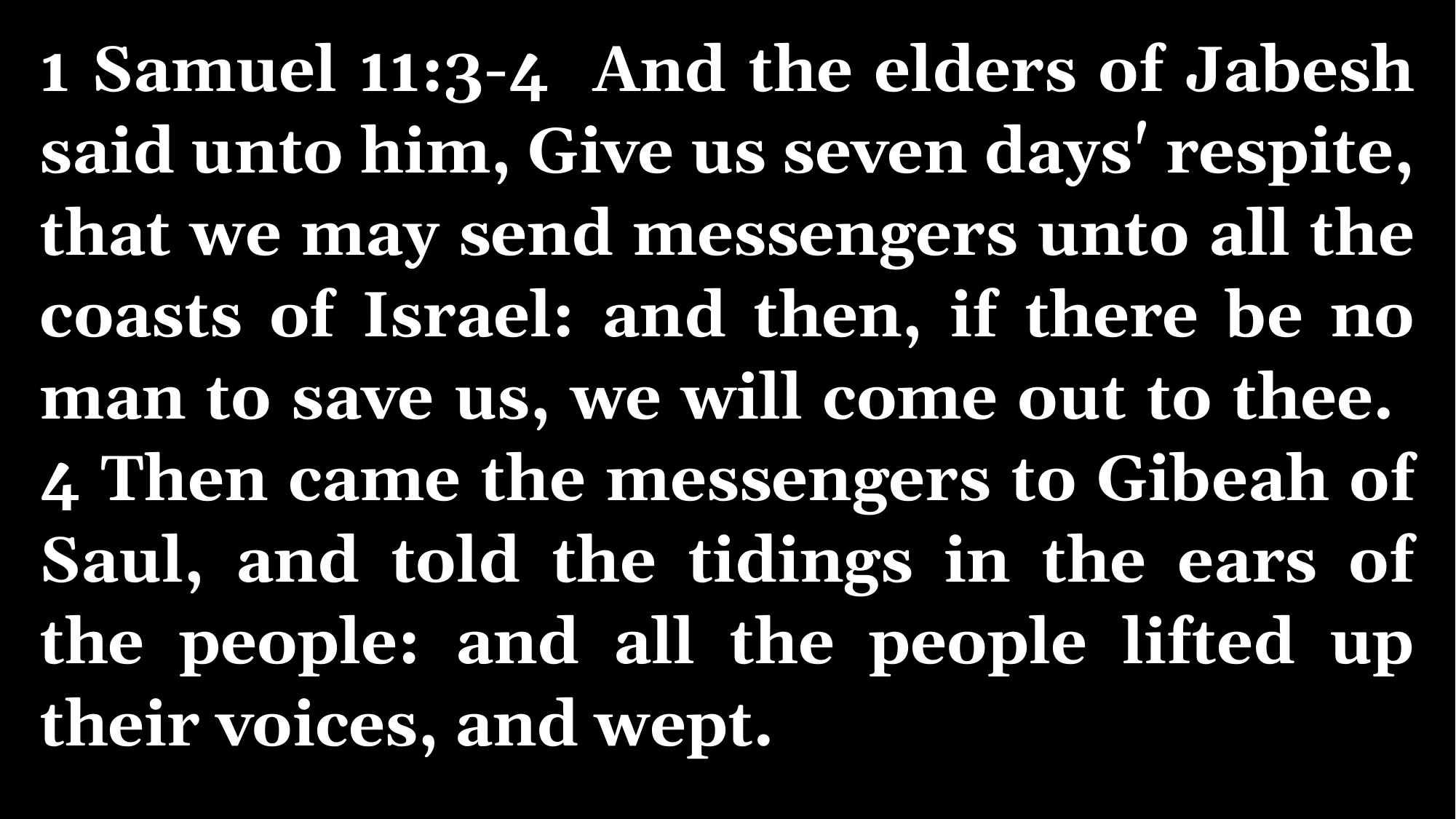

1 Samuel 11:3-4  And the elders of Jabesh said unto him, Give us seven days' respite, that we may send messengers unto all the coasts of Israel: and then, if there be no man to save us, we will come out to thee.  4 Then came the messengers to Gibeah of Saul, and told the tidings in the ears of the people: and all the people lifted up their voices, and wept.